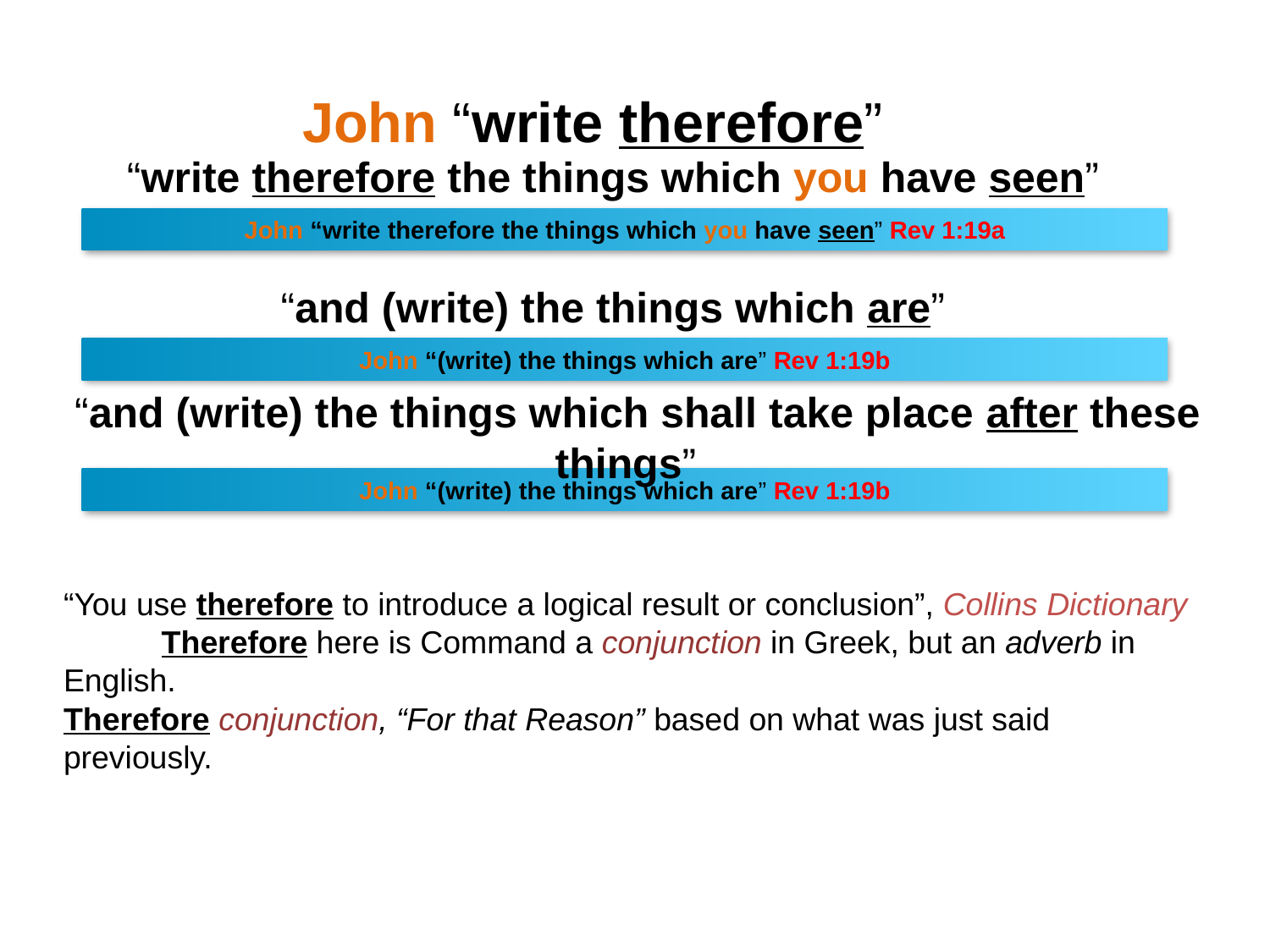

John “write therefore”
“write therefore the things which you have seen”
John “write therefore the things which you have seen” Rev 1:19a
“and (write) the things which are”
John “(write) the things which are” Rev 1:19b
“and (write) the things which shall take place after these things”
John “(write) the things which are” Rev 1:19b
“You use therefore to introduce a logical result or conclusion”, Collins Dictionary
           Therefore here is Command a conjunction in Greek, but an adverb in English.
Therefore conjunction, “For that Reason” based on what was just said previously.